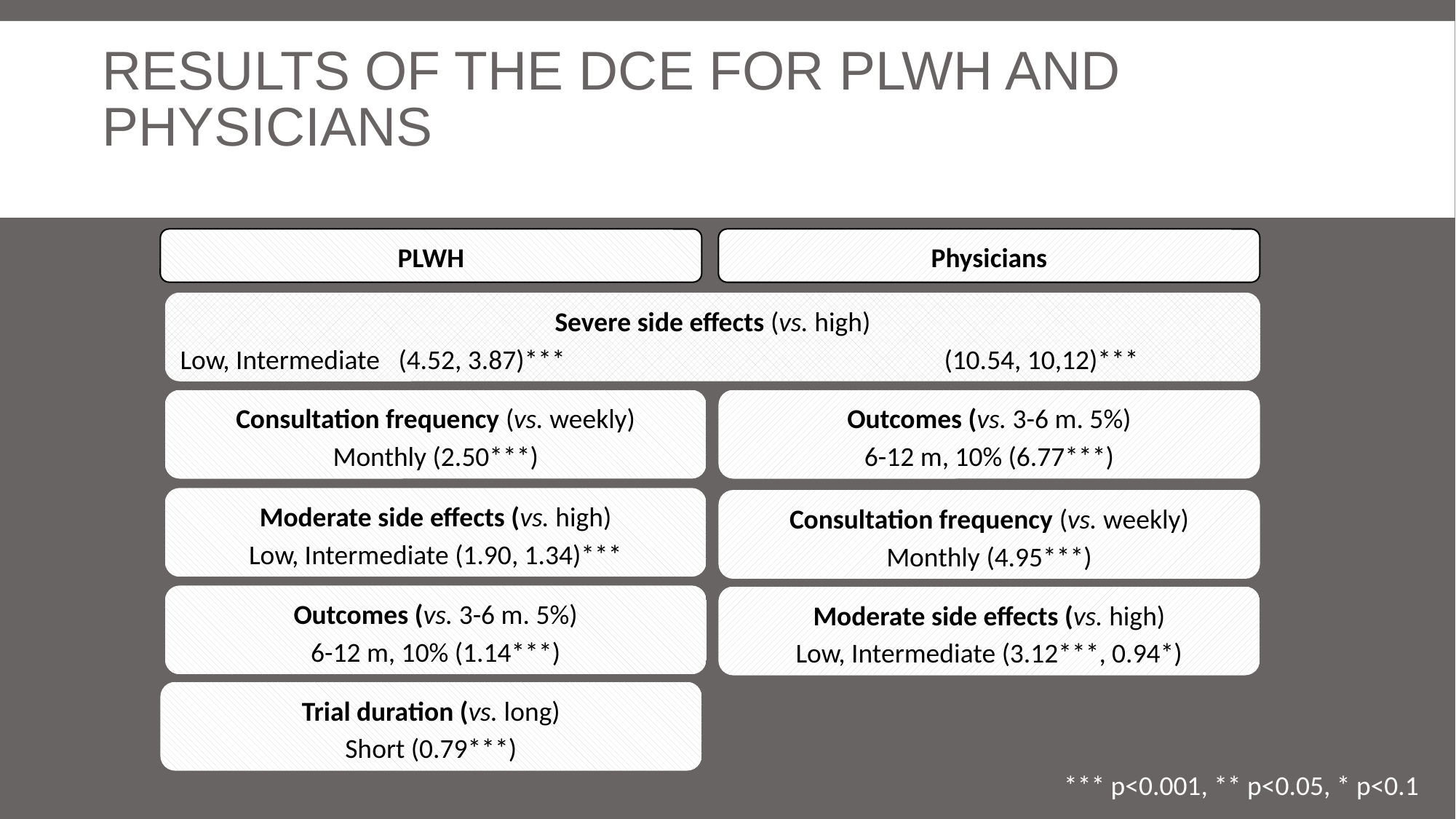

# Results of the DCE for PLWH and physicians
PLWH
Physicians
Severe side effects (vs. high)
Low, Intermediate	(4.52, 3.87)***				(10.54, 10,12)***
Consultation frequency (vs. weekly)
Monthly (2.50***)
Outcomes (vs. 3-6 m. 5%)
6-12 m, 10% (6.77***)
Moderate side effects (vs. high)
Low, Intermediate (1.90, 1.34)***
Consultation frequency (vs. weekly)
Monthly (4.95***)
Outcomes (vs. 3-6 m. 5%)
6-12 m, 10% (1.14***)
Moderate side effects (vs. high)
Low, Intermediate (3.12***, 0.94*)
Trial duration (vs. long)
Short (0.79***)
*** p<0.001, ** p<0.05, * p<0.1